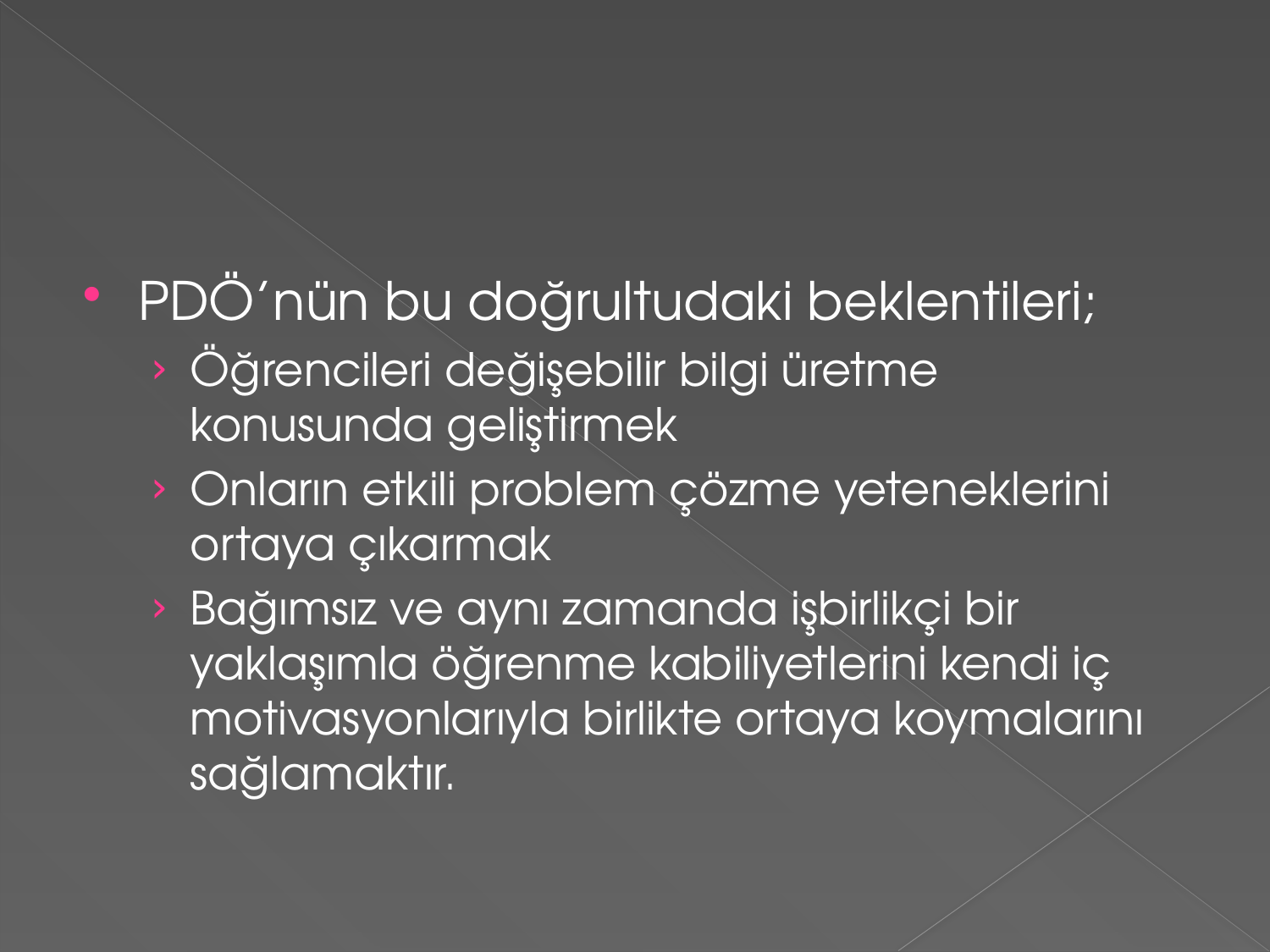

PDÖ’nün bu doğrultudaki beklentileri;
Öğrencileri değişebilir bilgi üretme konusunda geliştirmek
Onların etkili problem çözme yeteneklerini ortaya çıkarmak
Bağımsız ve aynı zamanda işbirlikçi bir yaklaşımla öğrenme kabiliyetlerini kendi iç motivasyonlarıyla birlikte ortaya koymalarını sağlamaktır.